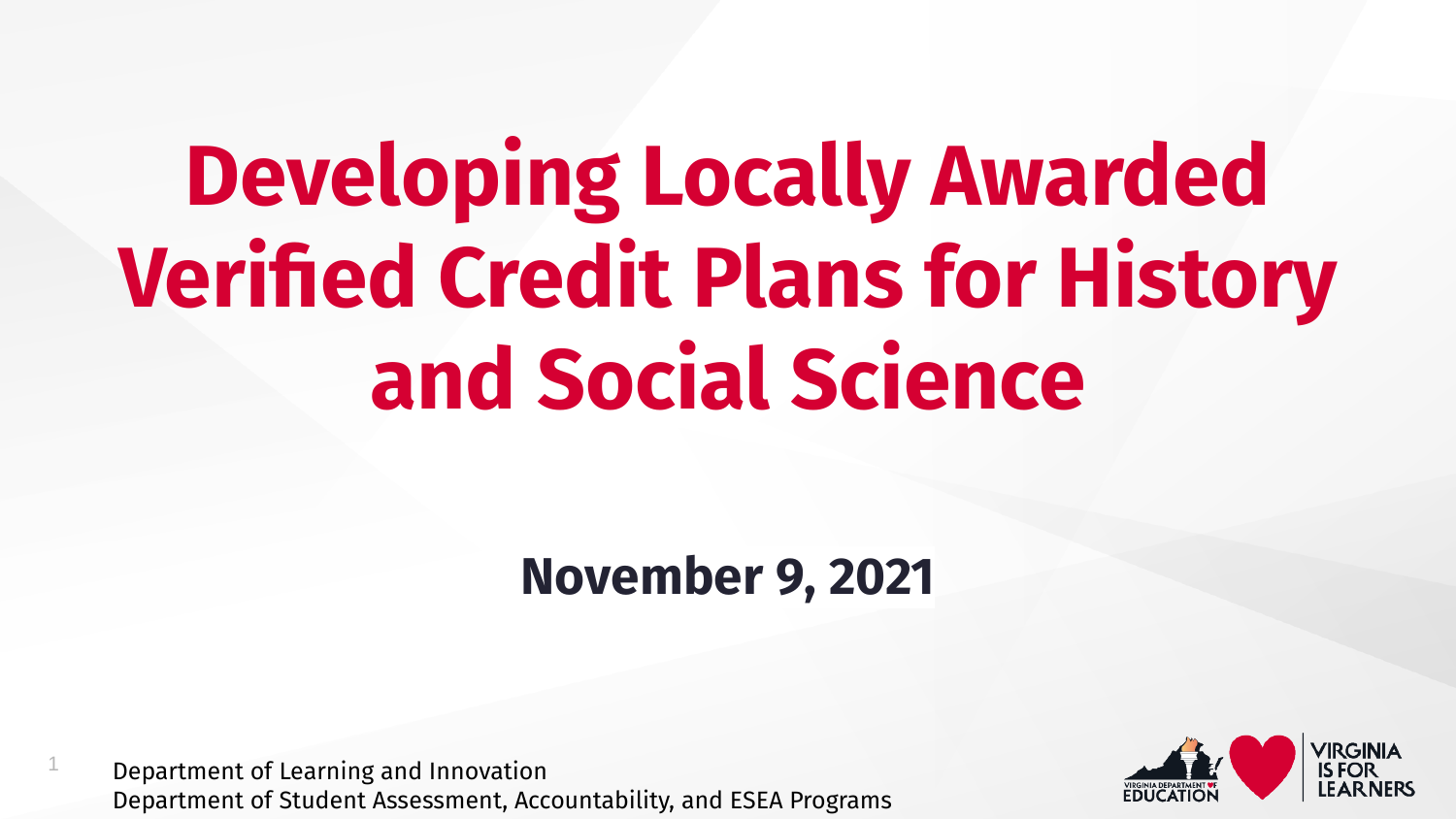

# Developing Locally Awarded Verified Credit Plans for History and Social Science

November 9, 2021
1